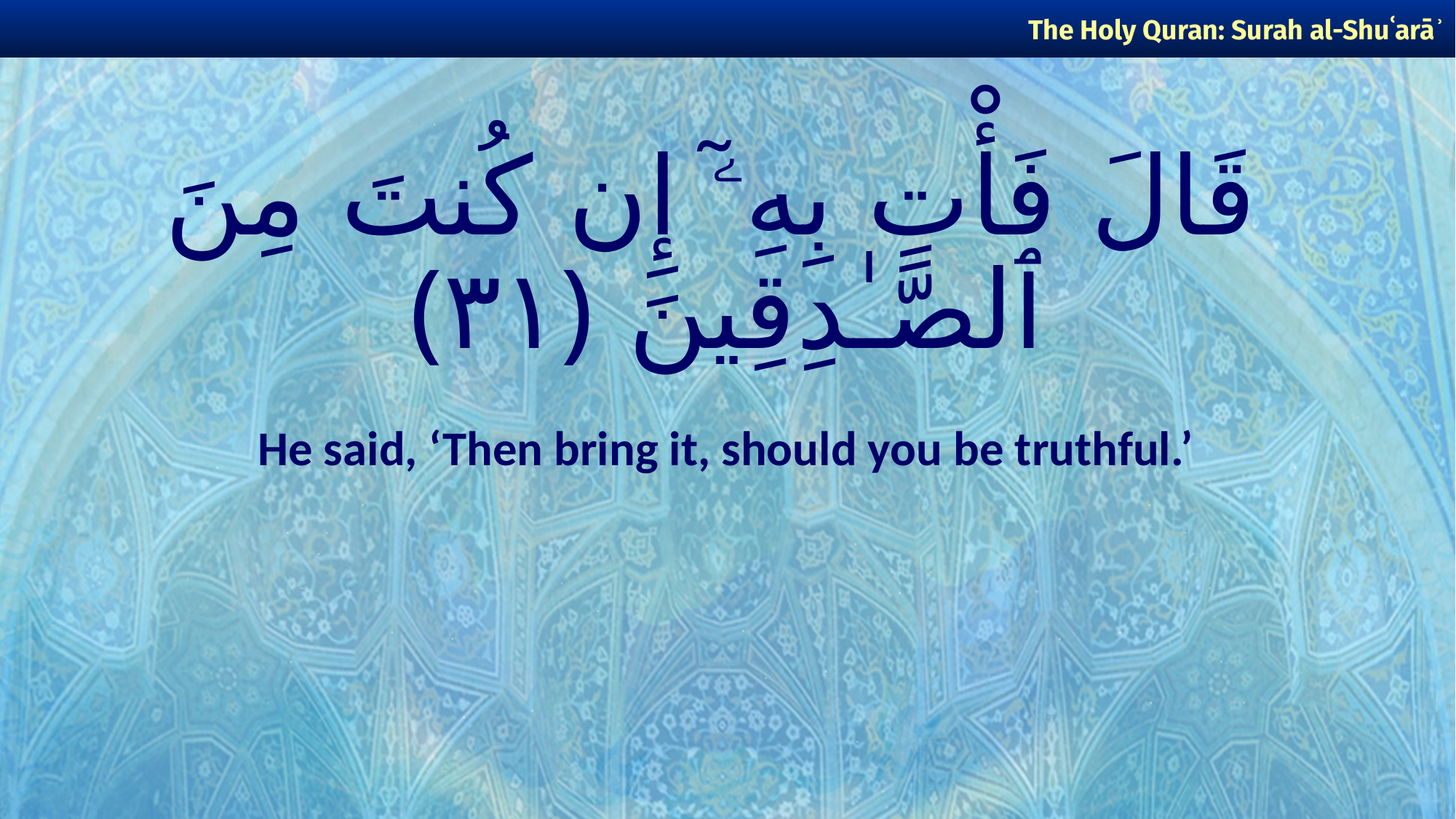

The Holy Quran: Surah al-Shuʿarāʾ
# قَالَ فَأْتِ بِهِۦٓ إِن كُنتَ مِنَ ٱلصَّـٰدِقِينَ ﴿٣١﴾
He said, ‘Then bring it, should you be truthful.’